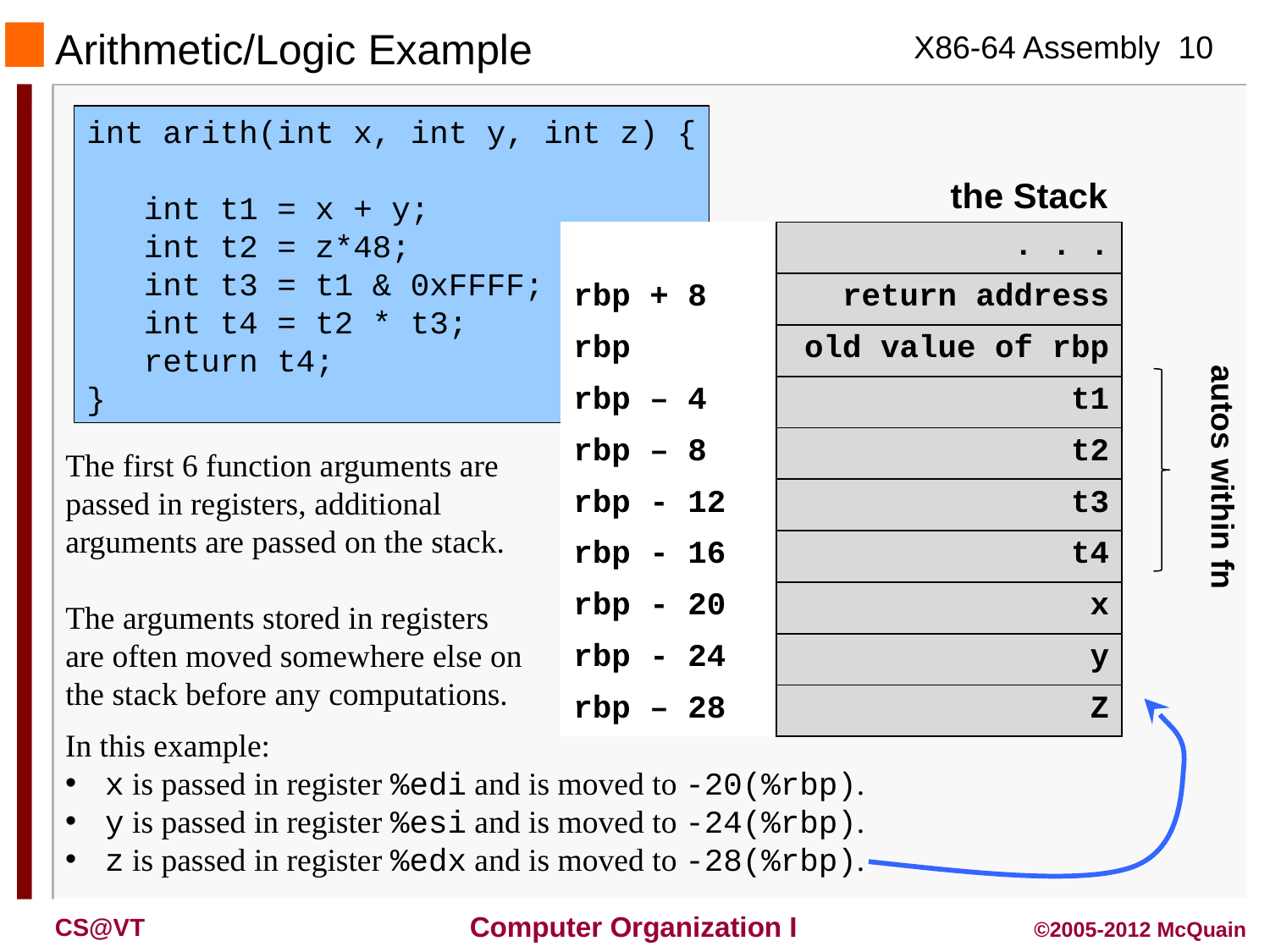

Arithmetic/Logic Example
int arith(int x, int y, int z) {

   int t1 = x + y;
   int t2 = z*48;
   int t3 = t1 & 0xFFFF;
   int t4 = t2 * t3;
   return t4;
}
the Stack
|  | . . . |
| --- | --- |
| rbp + 8 | return address |
| rbp | old value of rbp |
| rbp – 4 | t1 |
| rbp – 8 | t2 |
| rbp - 12 | t3 |
| rbp - 16 | t4 |
| rbp - 20 | x |
| rbp - 24 | y |
| rbp – 28 | Z |
autos within fn

The first 6 function arguments are passed in registers, additional arguments are passed on the stack.

The arguments stored in registers are often moved somewhere else on the stack before any computations.

In this example:
x is passed in register %edi and is moved to -20(%rbp).
y is passed in register %esi and is moved to -24(%rbp).
z is passed in register %edx and is moved to -28(%rbp).